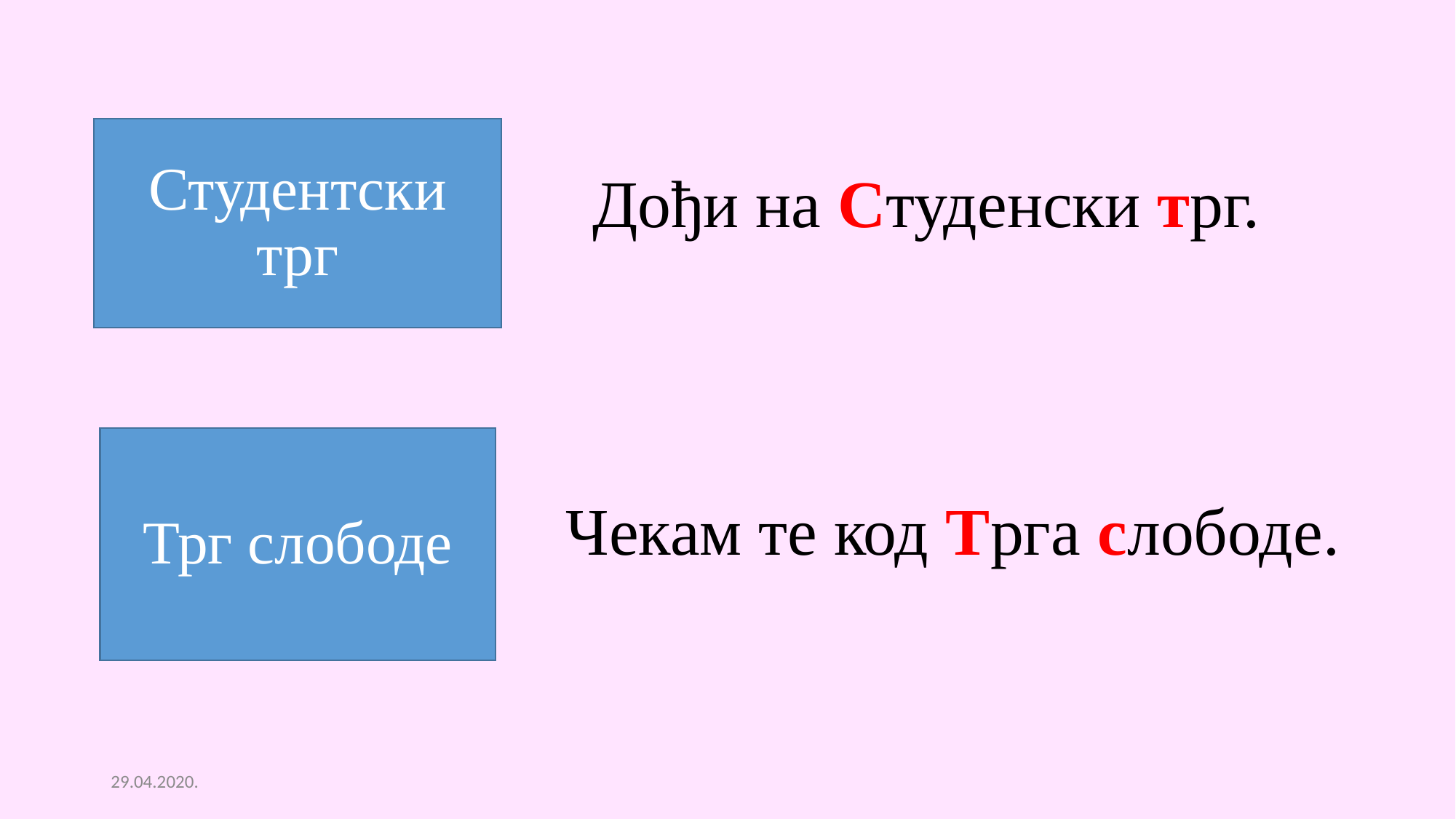

# Студентски трг
Дођи на Студенски трг.
Трг слободе
Чекам те код Трга слободе.
29.04.2020.